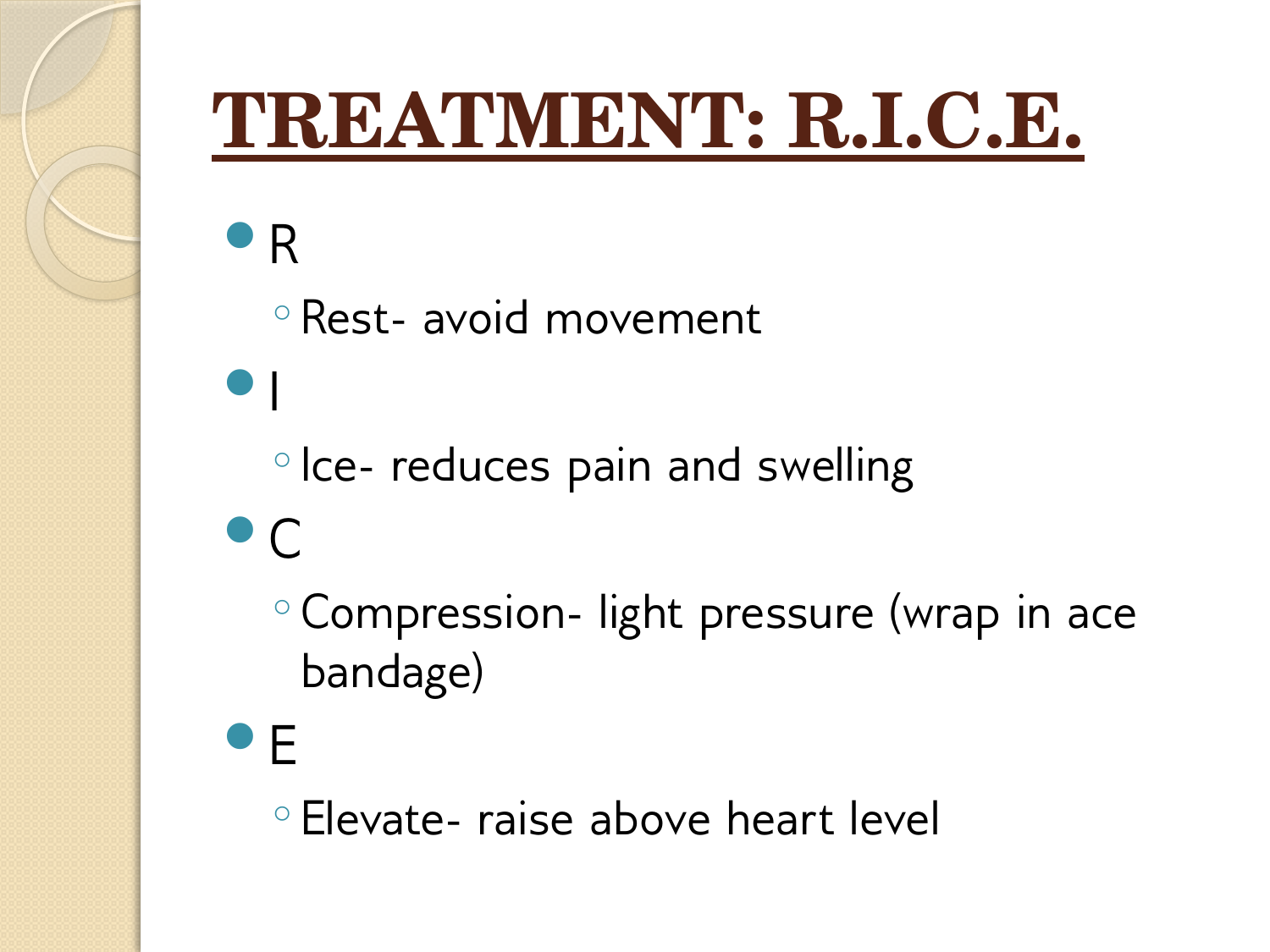

# TREATMENT: R.I.C.E.
R
Rest- avoid movement
I
Ice- reduces pain and swelling
C
Compression- light pressure (wrap in ace bandage)
E
Elevate- raise above heart level